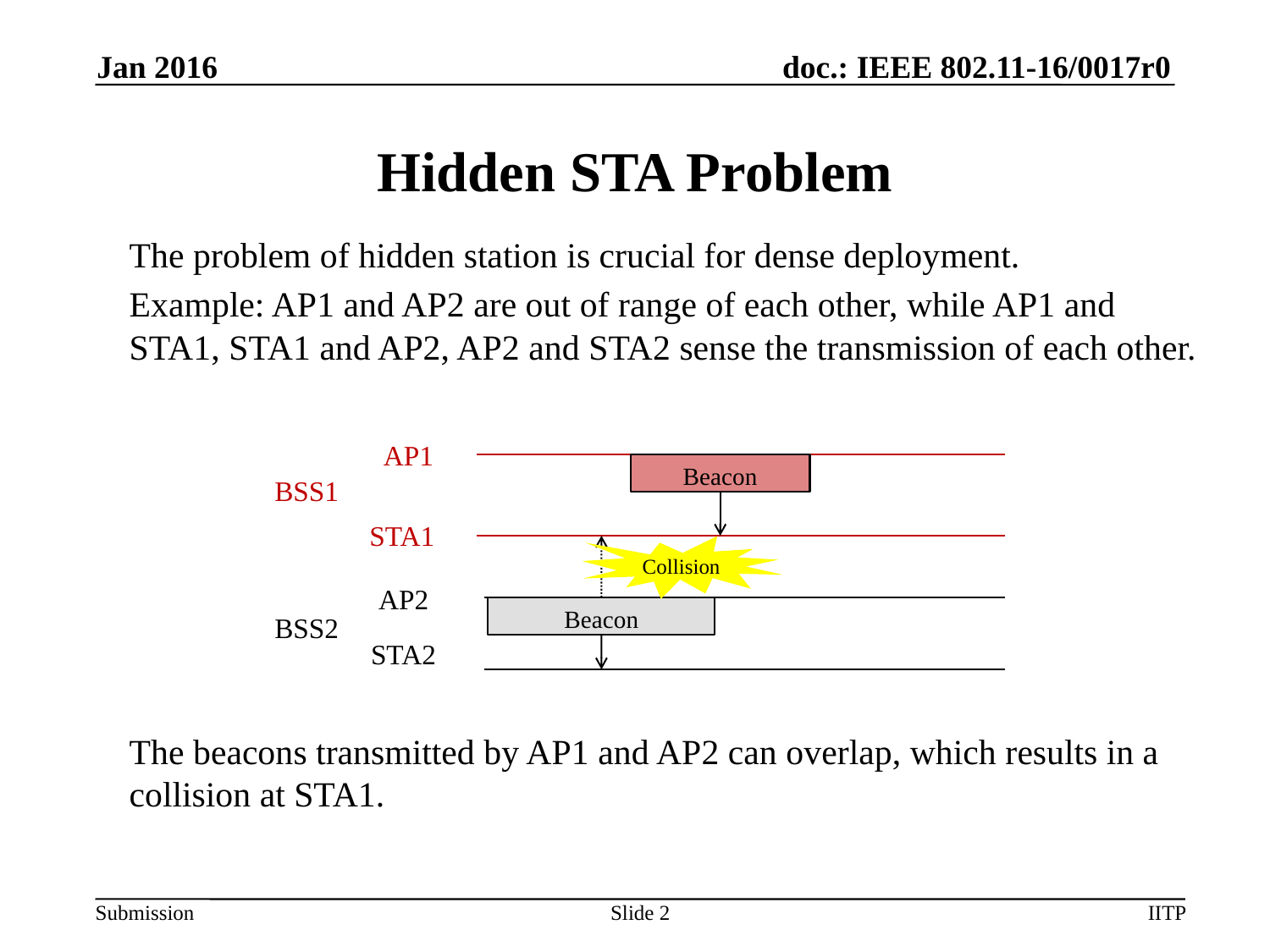

Jan 2016
# Hidden STA Problem
The problem of hidden station is crucial for dense deployment.
Example: AP1 and AP2 are out of range of each other, while AP1 and STA1, STA1 and AP2, AP2 and STA2 sense the transmission of each other.
AP1
Beacon
BSS1
STA1
Collision
AP2
Beacon
BSS2
STA2
The beacons transmitted by AP1 and AP2 can overlap, which results in a collision at STA1.
Slide 2
IITP